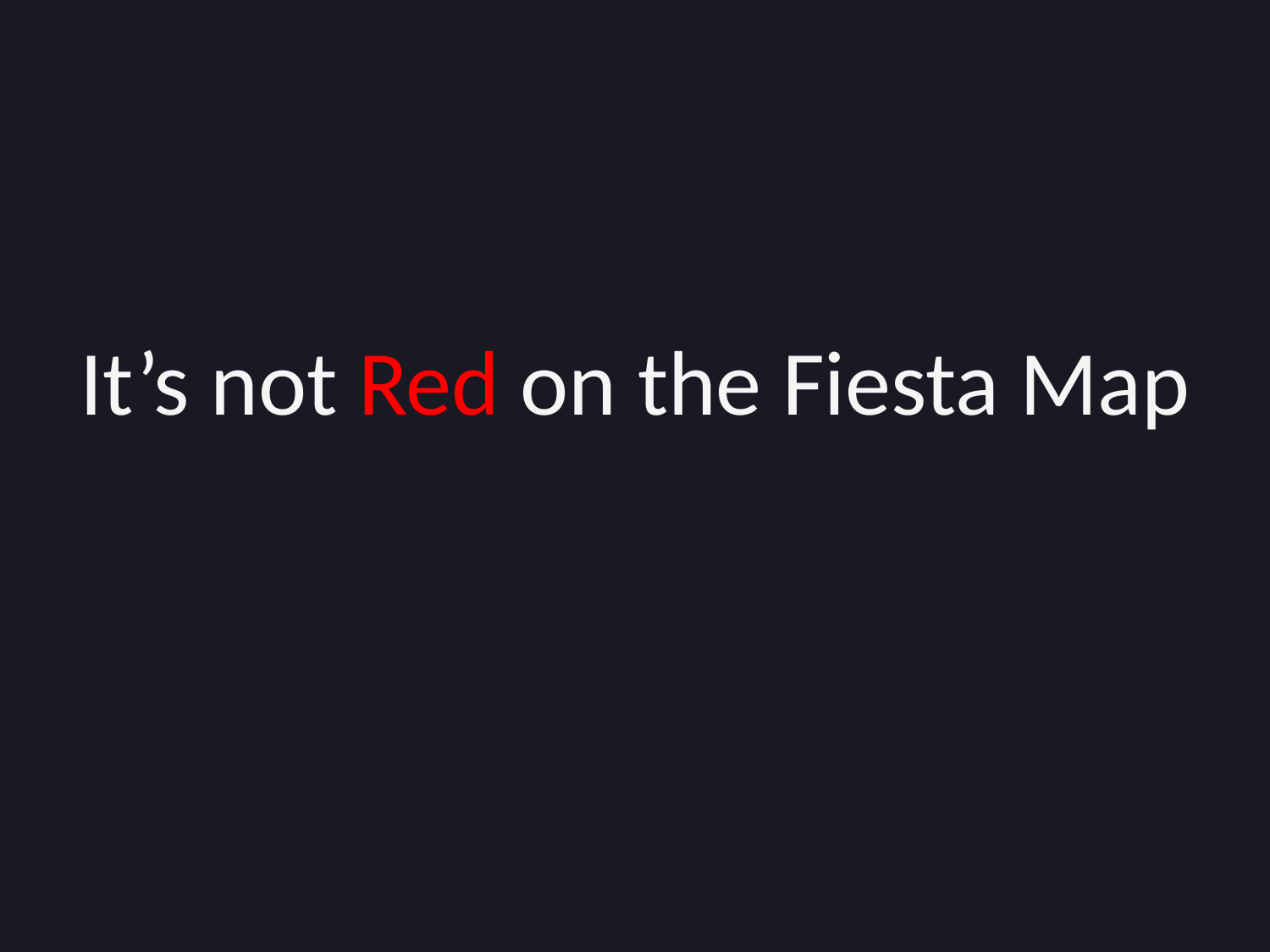

#
It’s not Red on the Fiesta Map